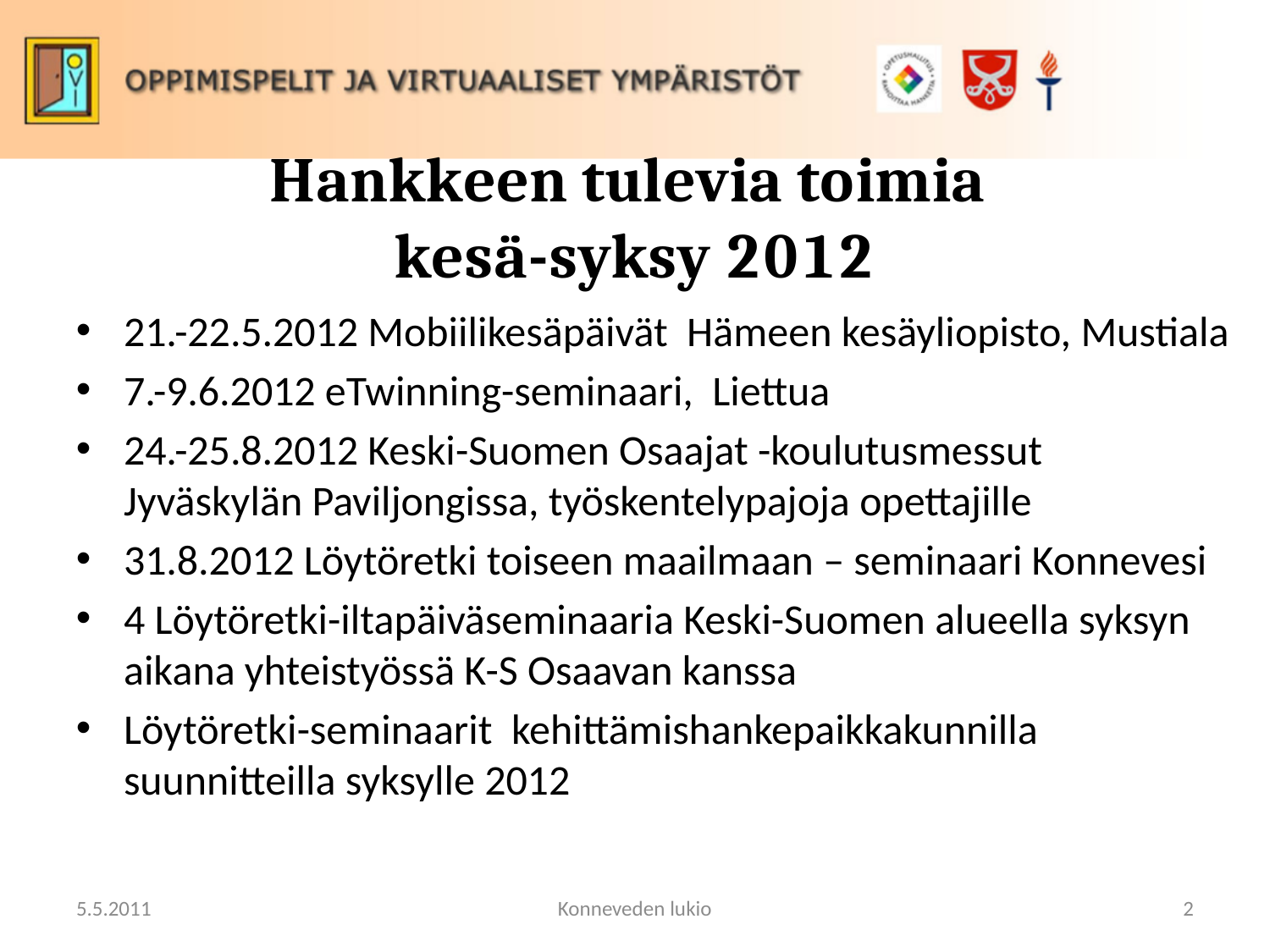

# Hankkeen tulevia toimia kesä-syksy 2012
21.-22.5.2012 Mobiilikesäpäivät  Hämeen kesäyliopisto, Mustiala
7.-9.6.2012 eTwinning-seminaari,  Liettua
24.-25.8.2012 Keski-Suomen Osaajat -koulutusmessut Jyväskylän Paviljongissa, työskentelypajoja opettajille
31.8.2012 Löytöretki toiseen maailmaan – seminaari Konnevesi
4 Löytöretki-iltapäiväseminaaria Keski-Suomen alueella syksyn aikana yhteistyössä K-S Osaavan kanssa
Löytöretki-seminaarit  kehittämishankepaikkakunnilla  suunnitteilla syksylle 2012

5.5.2011
Konneveden lukio
2